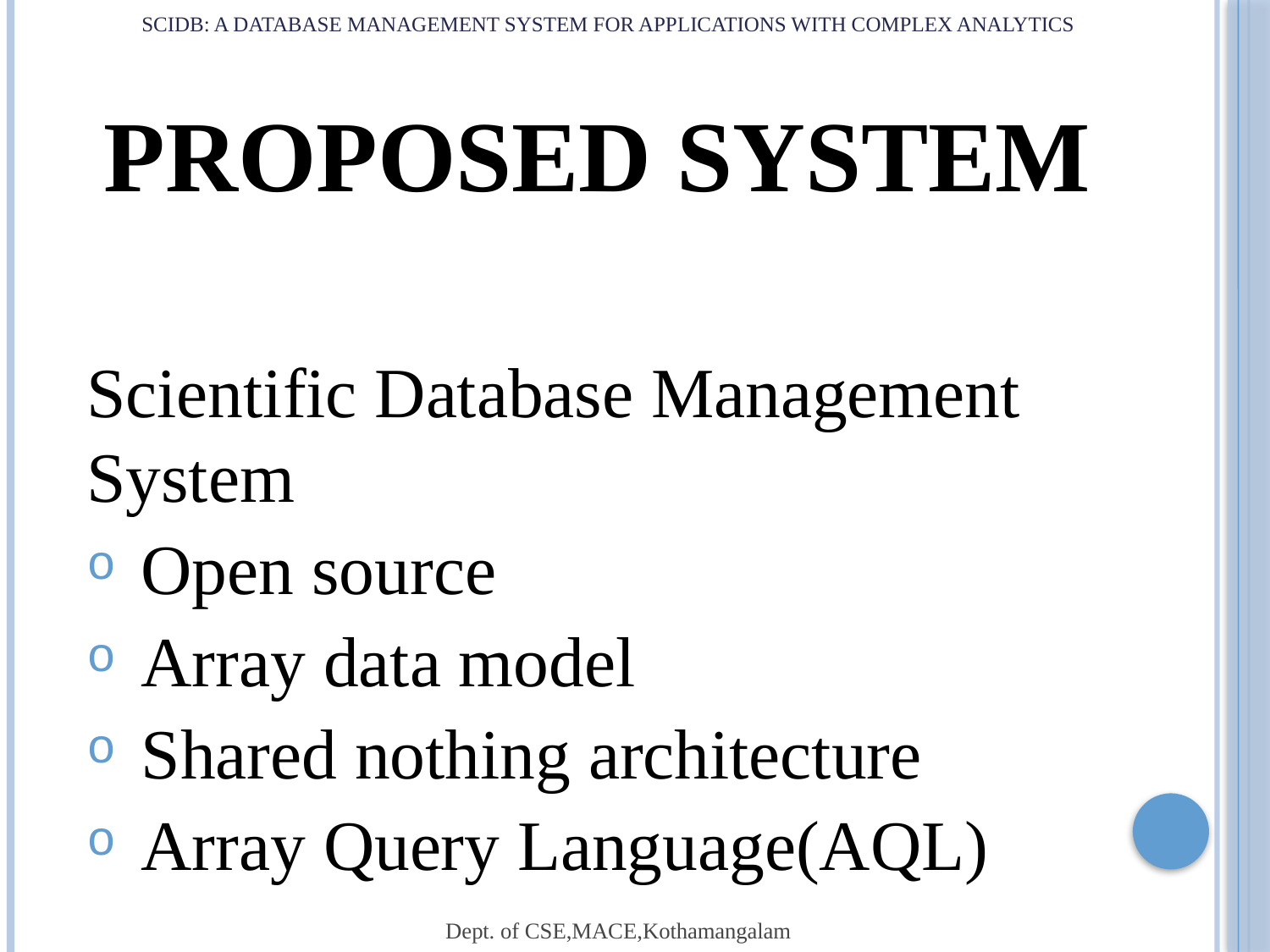

# SCIDB: a DATABASE MANAGEMENT SYSTEM FOR APPLICATIONS WITH COMPLEX ANALYTICS
PROPOSED SYSTEM

Scientific Database Management System
Open source
Array data model
Shared nothing architecture
Array Query Language(AQL)

 Dept. of CSE,MACE,Kothamangalam